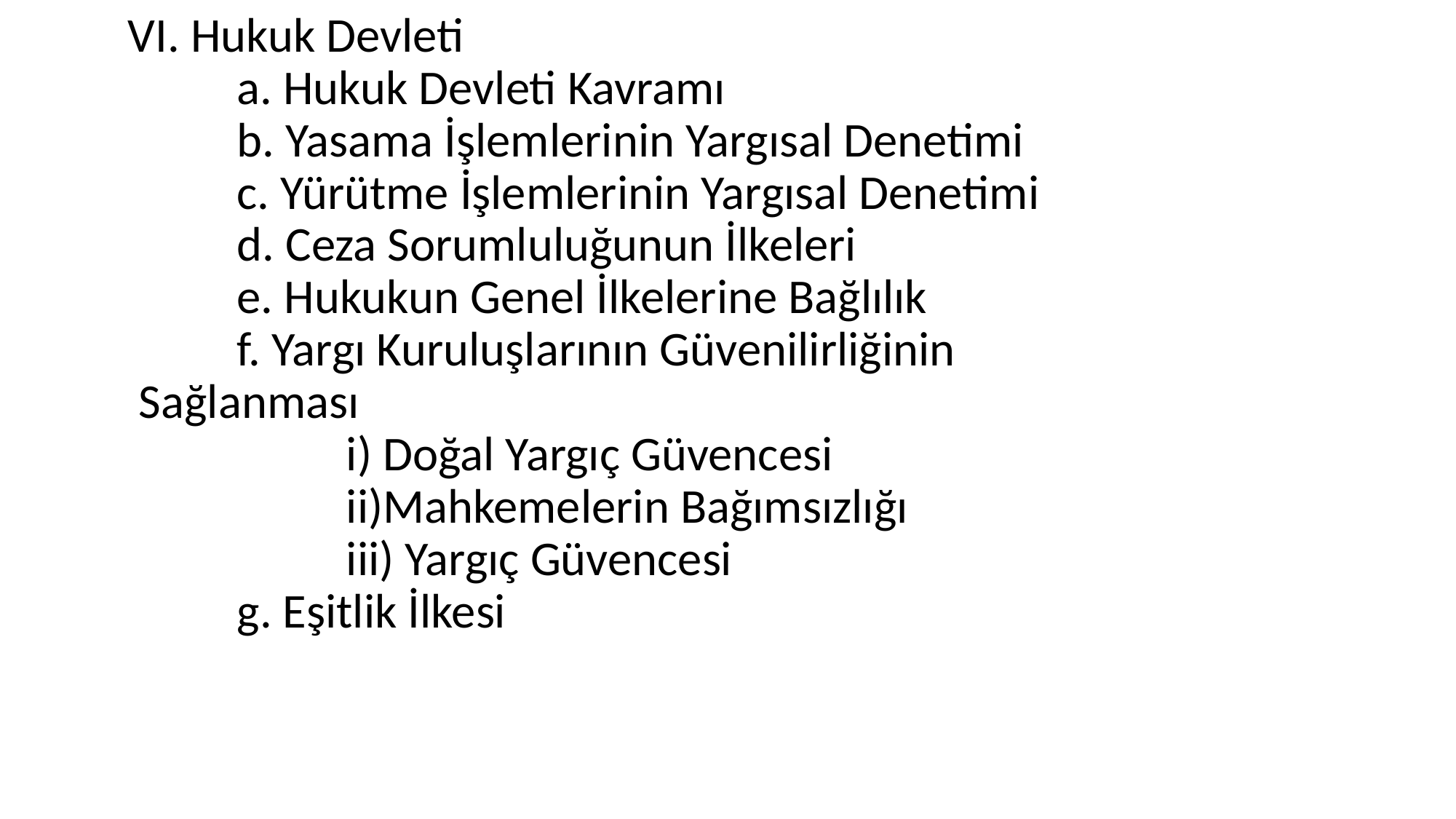

# VI. Hukuk Devleti a. Hukuk Devleti Kavramı b. Yasama İşlemlerinin Yargısal Denetimi c. Yürütme İşlemlerinin Yargısal Denetimi d. Ceza Sorumluluğunun İlkeleri e. Hukukun Genel İlkelerine Bağlılık f. Yargı Kuruluşlarının Güvenilirliğinin                         	    Sağlanması i) Doğal Yargıç Güvencesi ii)Mahkemelerin Bağımsızlığı iii) Yargıç Güvencesi g. Eşitlik İlkesi